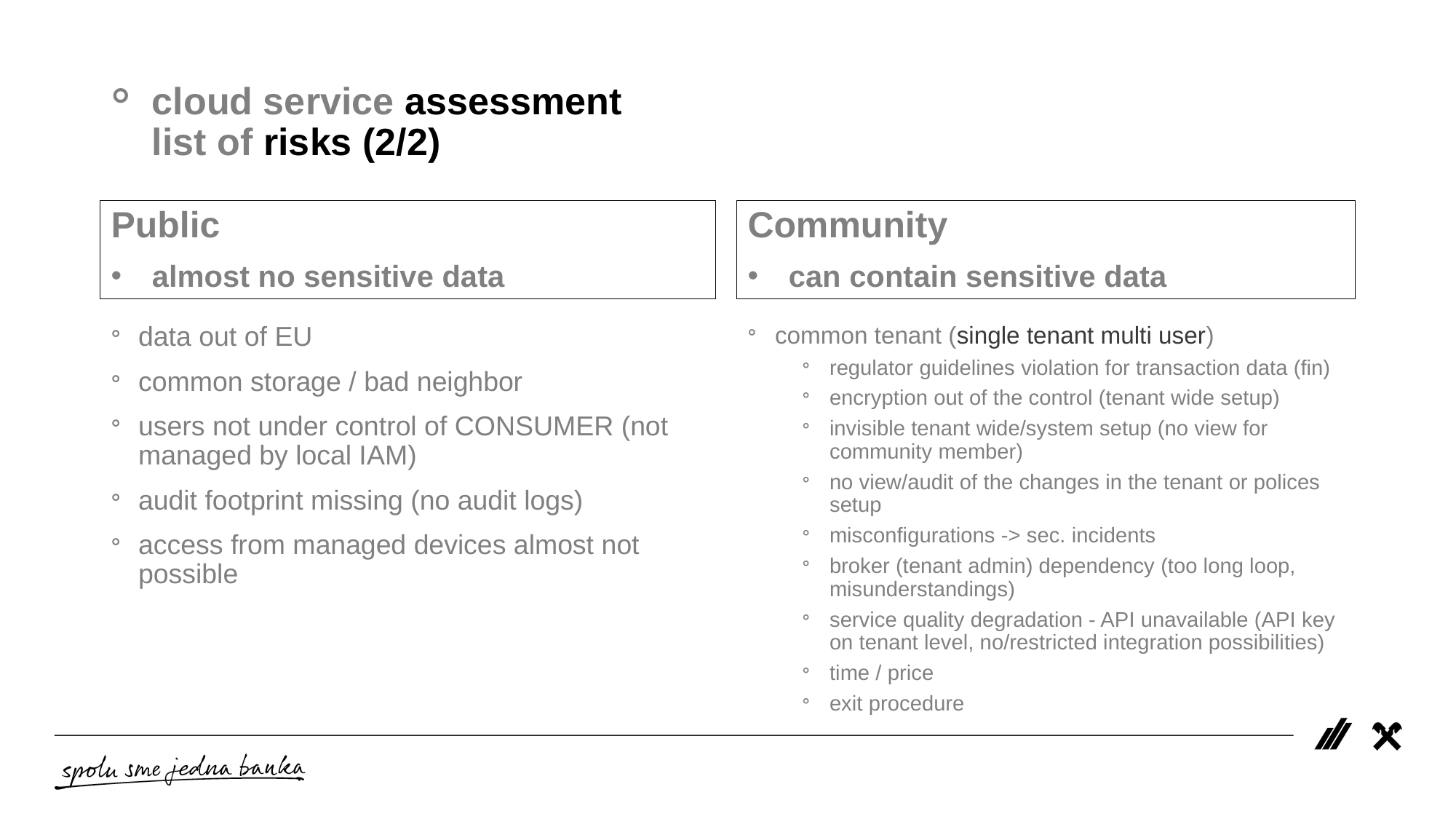

# cloud service assessment list of risks (2/2)
Public
almost no sensitive data
Community
can contain sensitive data
data out of EU
common storage / bad neighbor
users not under control of CONSUMER (not managed by local IAM)
audit footprint missing (no audit logs)
access from managed devices almost not possible

common tenant (single tenant multi user)
regulator guidelines violation for transaction data (fin)
encryption out of the control (tenant wide setup)
invisible tenant wide/system setup (no view for community member)
no view/audit of the changes in the tenant or polices setup
misconfigurations -> sec. incidents
broker (tenant admin) dependency (too long loop, misunderstandings)
service quality degradation - API unavailable (API key on tenant level, no/restricted integration possibilities)
time / price
exit procedure